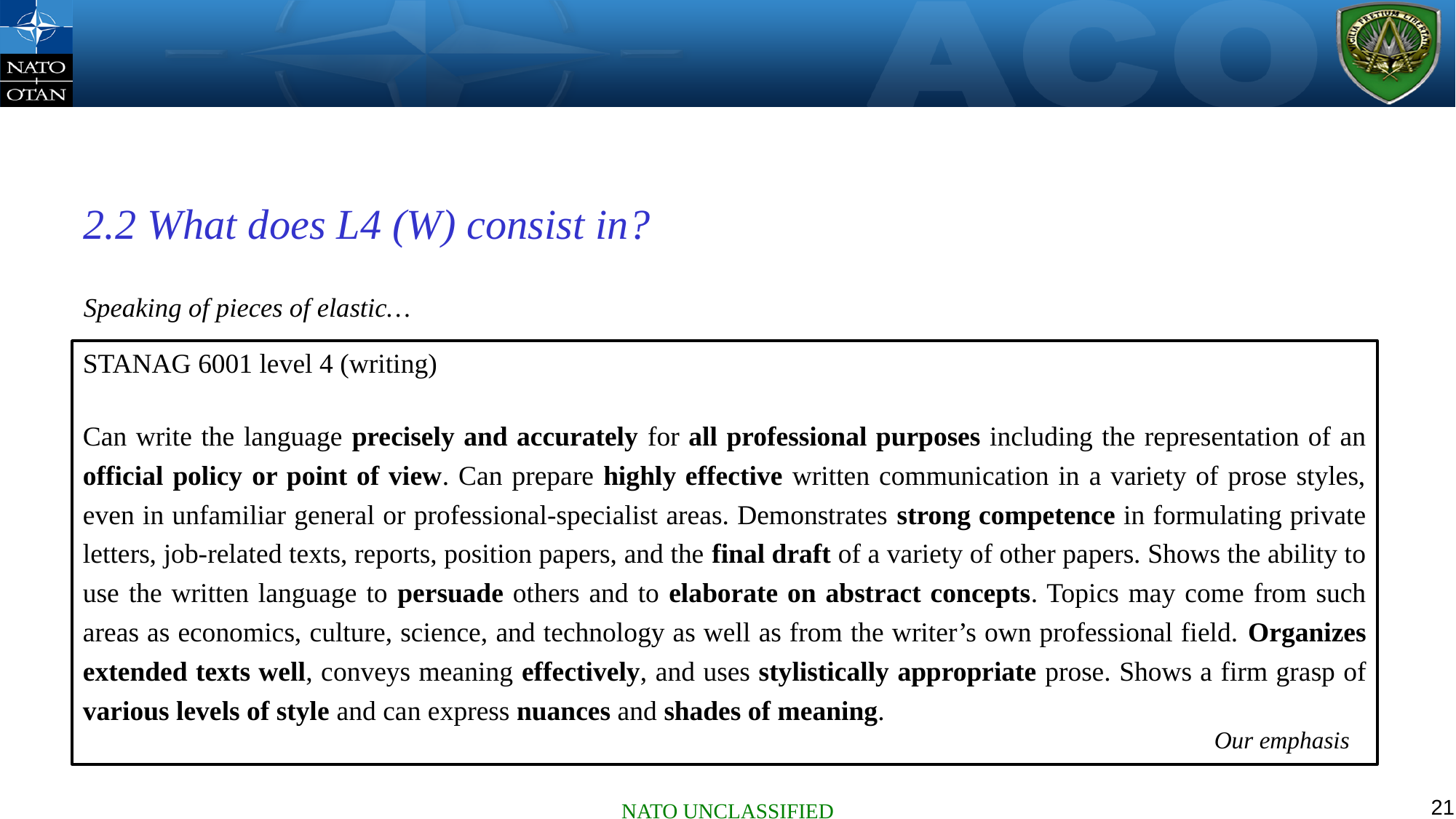

#
2.2 What does L4 (W) consist in?

Speaking of pieces of elastic…

STANAG 6001 level 4 (writing)

Can write the language precisely and accurately for all professional purposes including the representation of an official policy or point of view. Can prepare highly effective written communication in a variety of prose styles, even in unfamiliar general or professional-specialist areas. Demonstrates strong competence in formulating private letters, job-related texts, reports, position papers, and the final draft of a variety of other papers. Shows the ability to use the written language to persuade others and to elaborate on abstract concepts. Topics may come from such areas as economics, culture, science, and technology as well as from the writer’s own professional field. Organizes extended texts well, conveys meaning effectively, and uses stylistically appropriate prose. Shows a firm grasp of various levels of style and can express nuances and shades of meaning.

Our emphasis
21
NATO UNCLASSIFIED